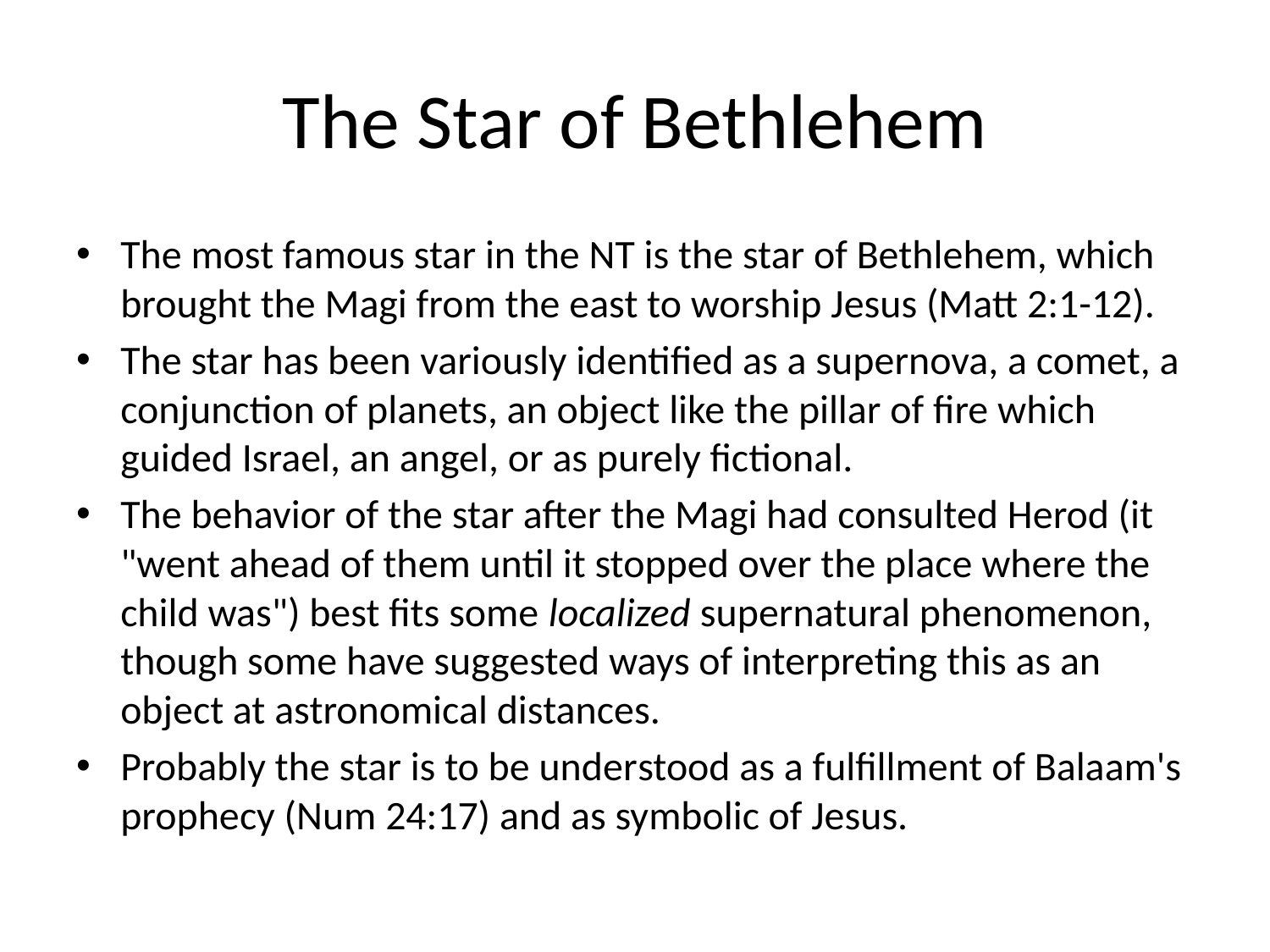

# The Star of Bethlehem
The most famous star in the NT is the star of Bethlehem, which brought the Magi from the east to worship Jesus (Matt 2:1-12).
The star has been variously identified as a supernova, a comet, a conjunction of planets, an object like the pillar of fire which guided Israel, an angel, or as purely fictional.
The behavior of the star after the Magi had consulted Herod (it "went ahead of them until it stopped over the place where the child was") best fits some localized supernatural phenomenon, though some have suggested ways of interpreting this as an object at astronomical distances.
Probably the star is to be under­stood as a fulfillment of Balaam's prophecy (Num 24:17) and as symbolic of Jesus.